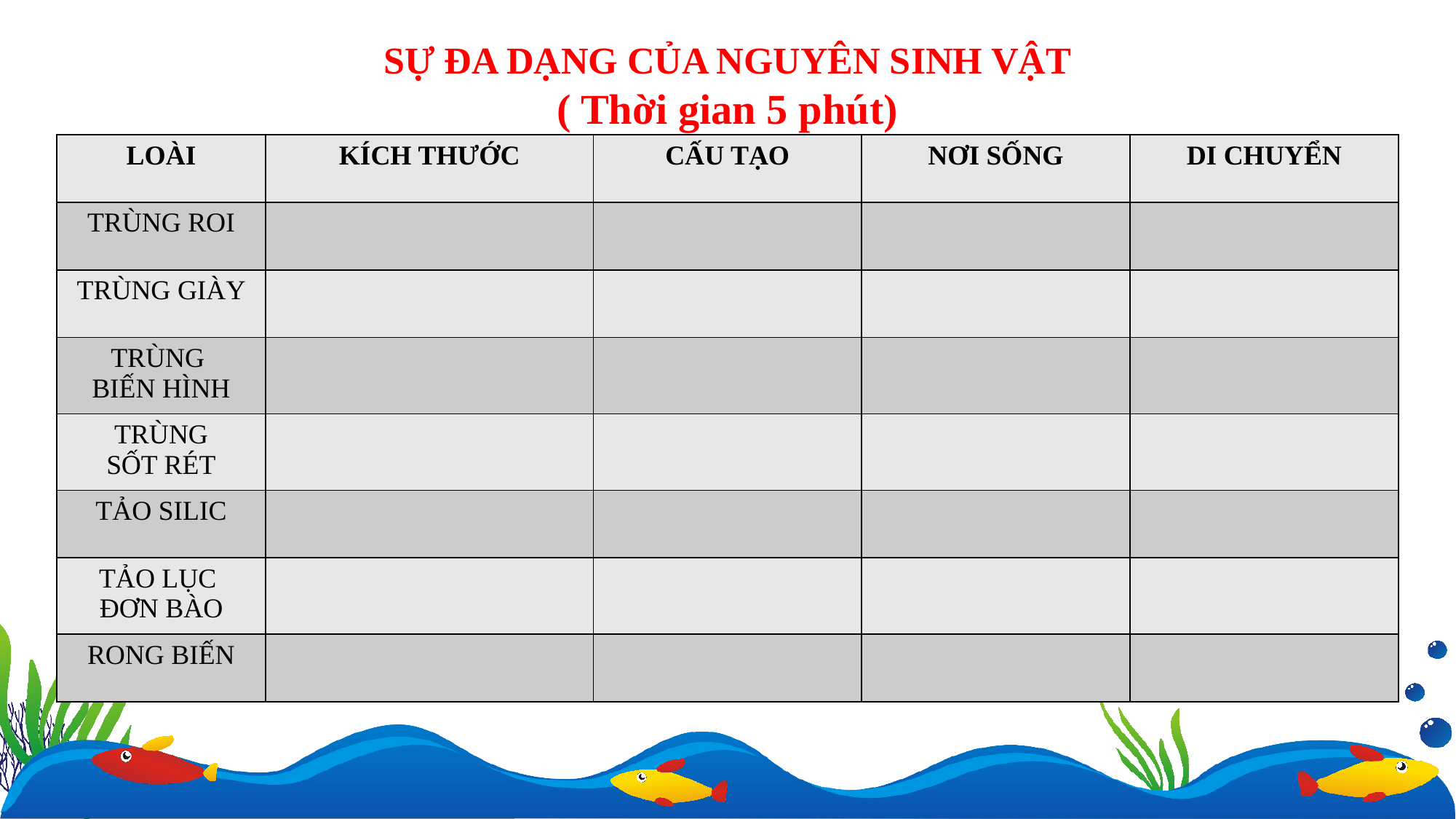

SỰ ĐA DẠNG CỦA NGUYÊN SINH VẬT
( Thời gian 5 phút)
| LOÀI | KÍCH THƯỚC | CẤU TẠO | NƠI SỐNG | DI CHUYỂN |
| --- | --- | --- | --- | --- |
| TRÙNG ROI |  |  |  |  |
| TRÙNG GIÀY |  |  |  |  |
| TRÙNG BIẾN HÌNH |  |  |  |  |
| TRÙNG SỐT RÉT |  |  |  |  |
| TẢO SILIC |  |  |  |  |
| TẢO LỤC ĐƠN BÀO |  |  |  |  |
| RONG BIẾN |  |  |  |  |